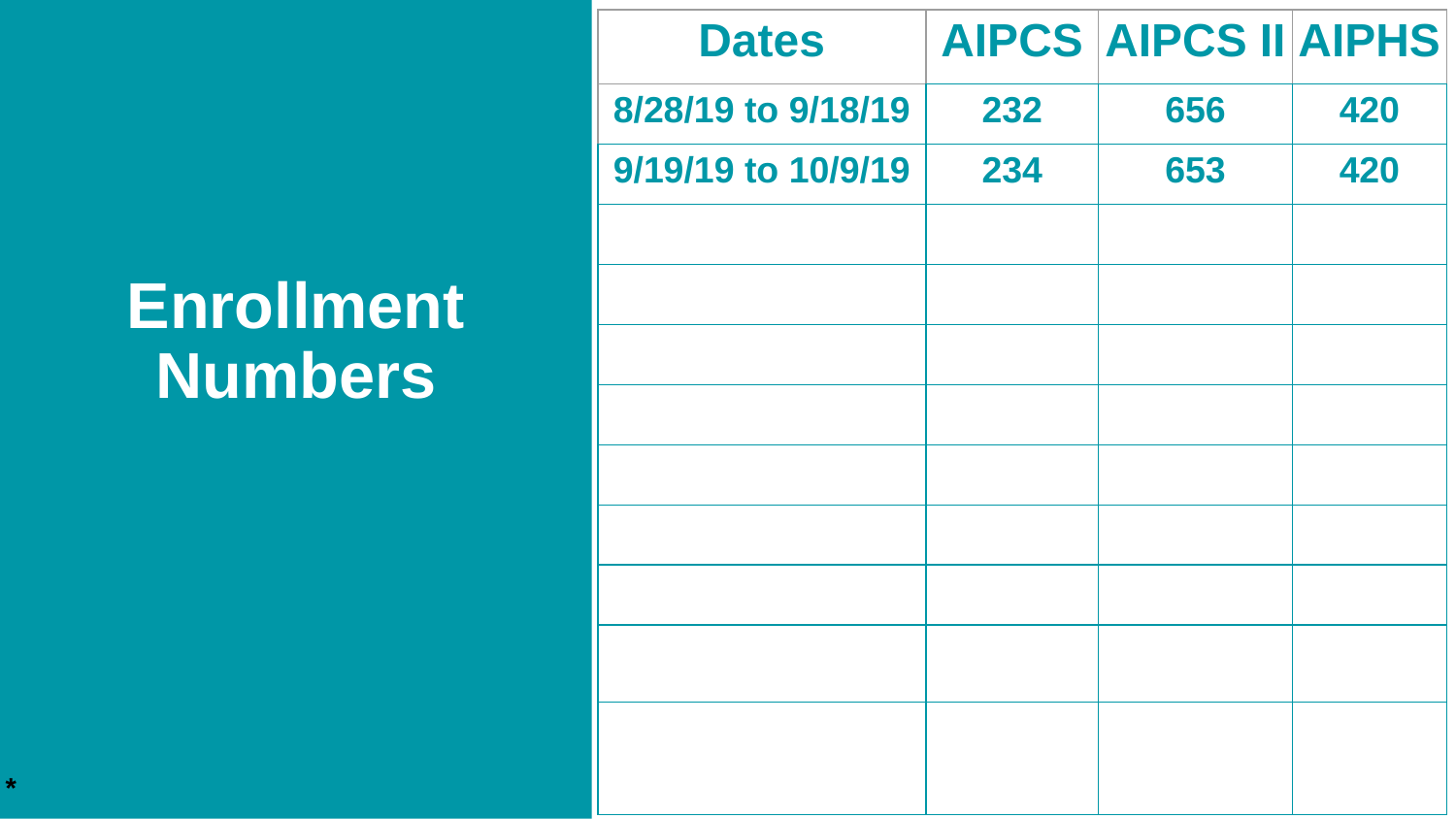

| Dates | AIPCS | AIPCS II | AIPHS |
| --- | --- | --- | --- |
| 8/28/19 to 9/18/19 | 232 | 656 | 420 |
| 9/19/19 to 10/9/19 | 234 | 653 | 420 |
|  |  |  |  |
|  |  |  |  |
|  |  |  |  |
|  |  |  |  |
|  |  |  |  |
|  |  |  |  |
|  |  |  |  |
|  |  |  |  |
|  |  |  |  |
Enrollment Numbers

*